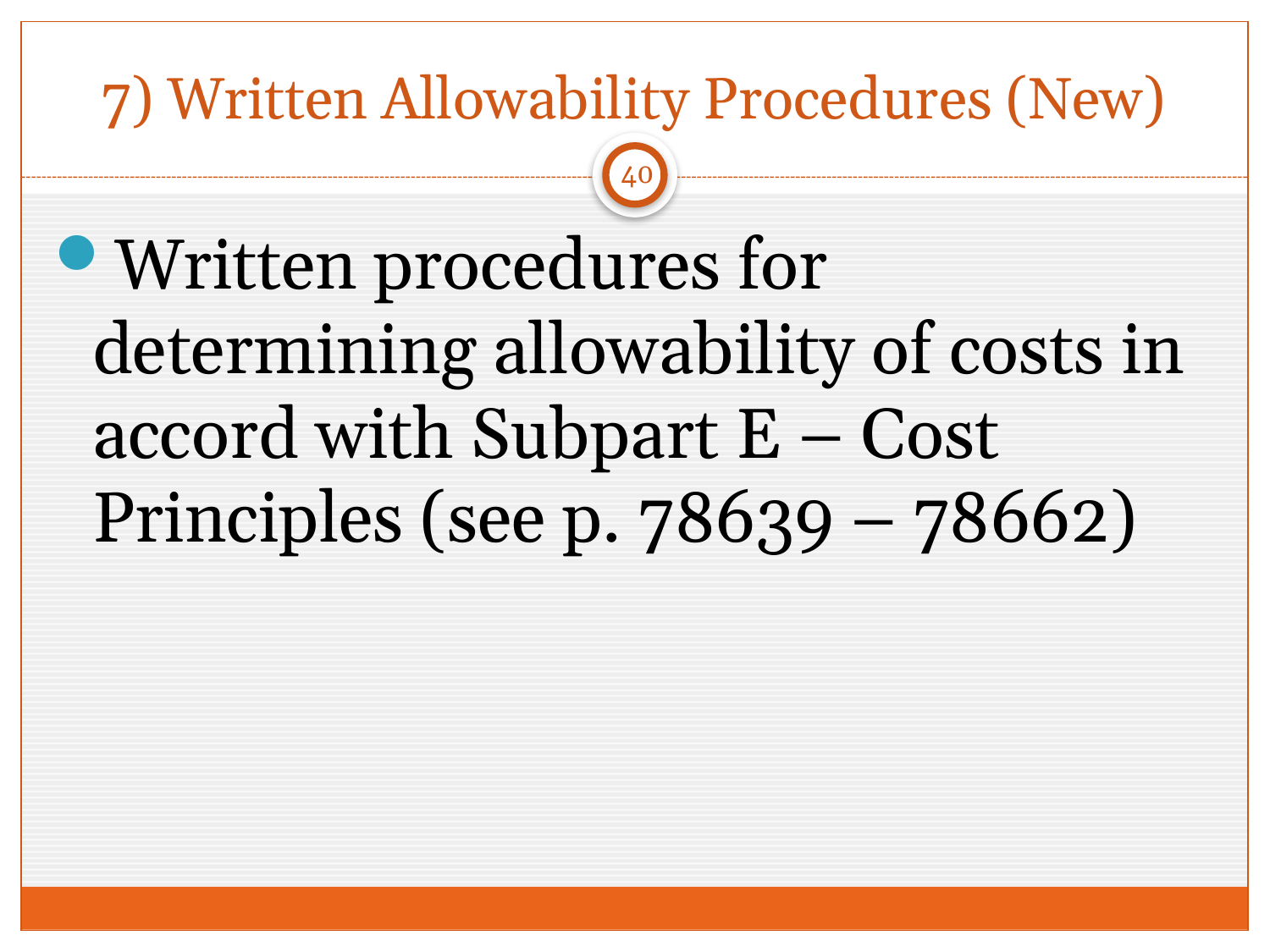

# 7) Written Allowability Procedures (New)
40
Written procedures for determining allowability of costs in accord with Subpart E – Cost Principles (see p. 78639 – 78662)